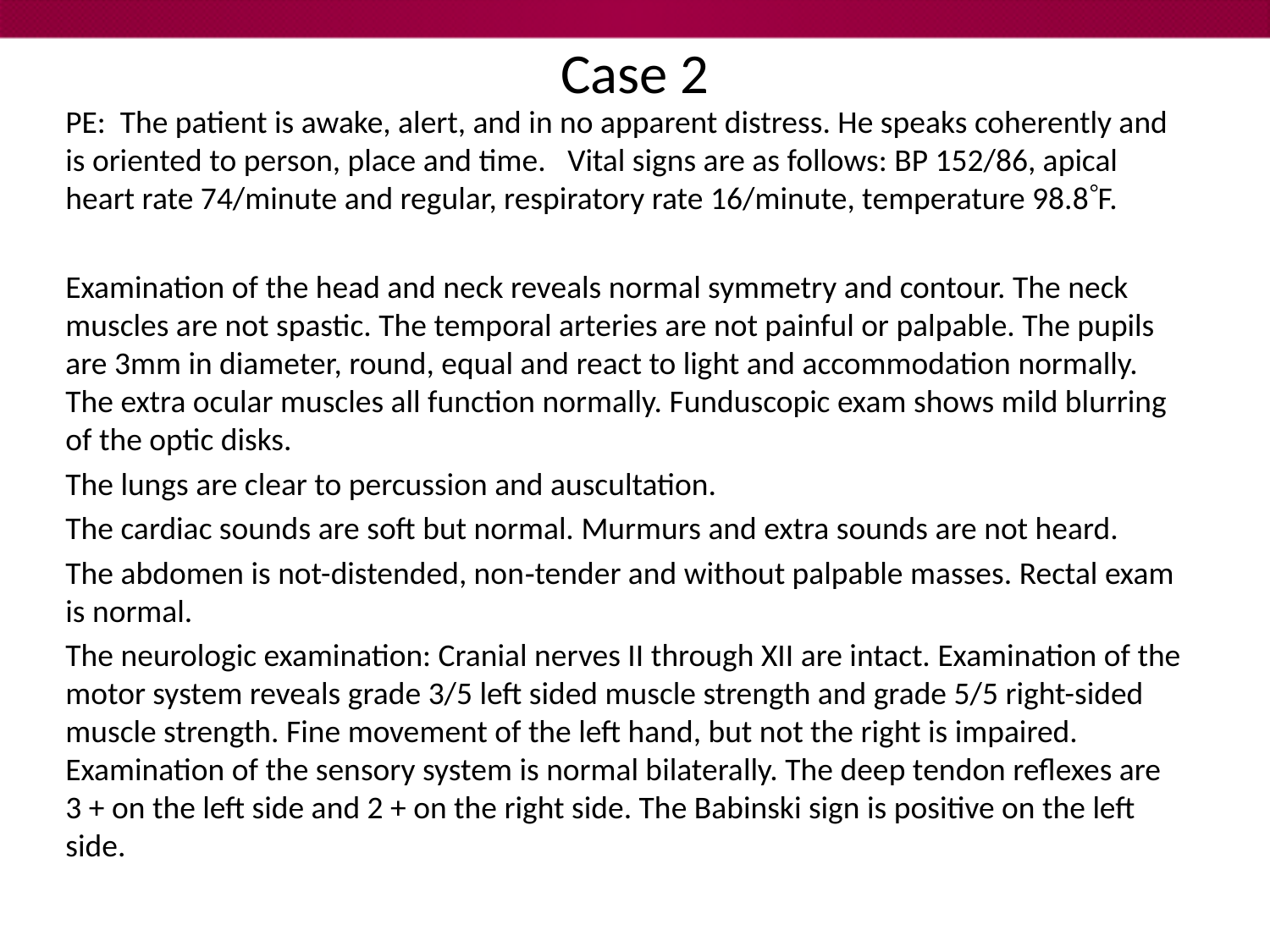

# Case 2
PE:  The patient is awake, alert, and in no apparent distress. He speaks coherently and is oriented to person, place and time.   Vital signs are as follows: BP 152/86, apical heart rate 74/minute and regular, respiratory rate 16/minute, temperature 98.8°F.

Examination of the head and neck reveals normal symmetry and contour. The neck muscles are not spastic. The temporal arteries are not painful or palpable. The pupils are 3mm in diameter, round, equal and react to light and accommodation normally. The extra ocular muscles all function normally. Funduscopic exam shows mild blurring of the optic disks.
The lungs are clear to percussion and auscultation.
The cardiac sounds are soft but normal. Murmurs and extra sounds are not heard.
The abdomen is not-distended, non‑tender and without palpable masses. Rectal exam is normal.
The neurologic examination: Cranial nerves II through XII are intact. Examination of the motor system reveals grade 3/5 left sided muscle strength and grade 5/5 right-sided muscle strength. Fine movement of the left hand, but not the right is impaired. Examination of the sensory system is normal bilaterally. The deep tendon reflexes are 3 + on the left side and 2 + on the right side. The Babinski sign is positive on the left side.